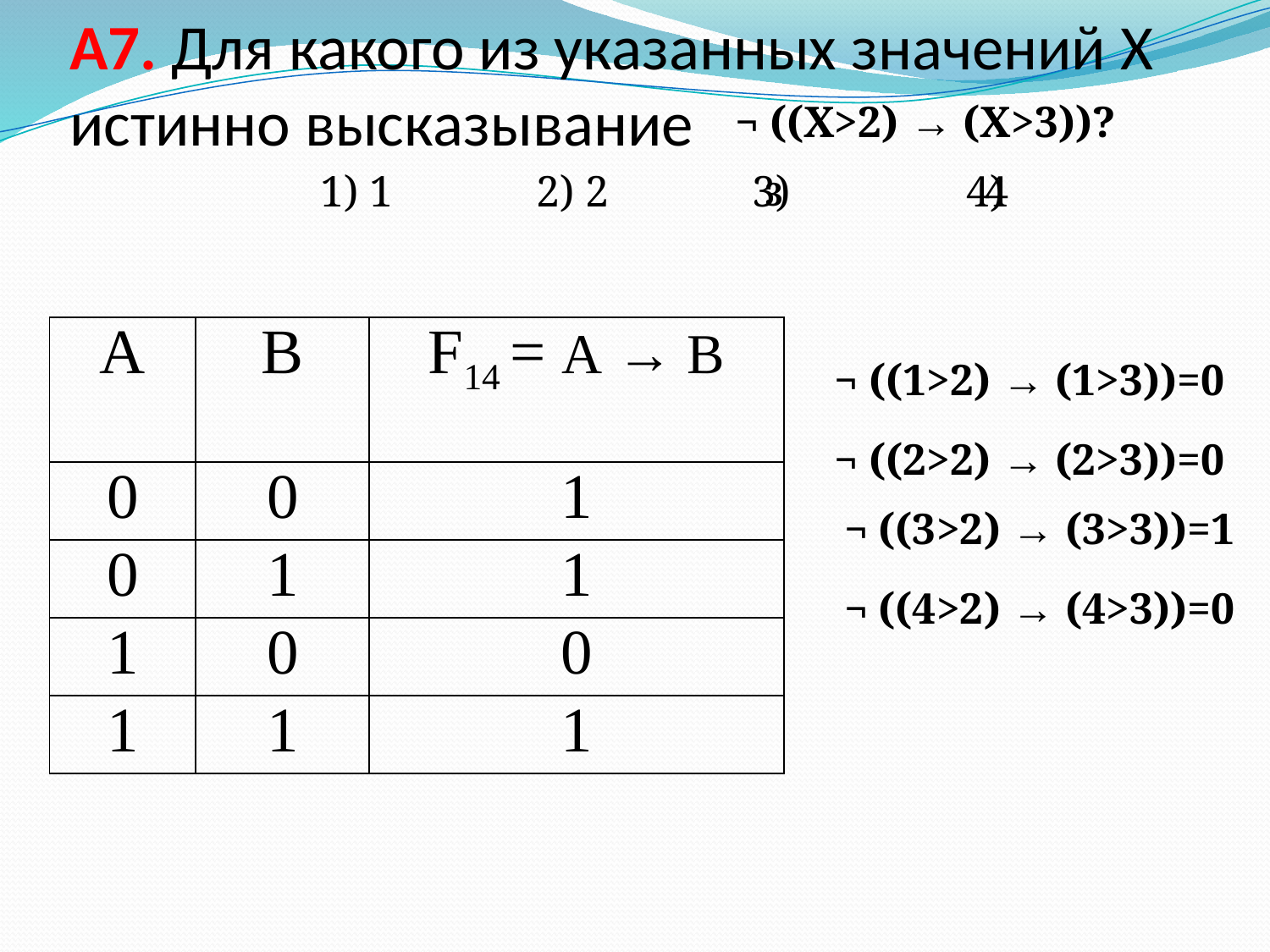

# A7. Для какого из указанных значений X истинно высказывание
 ¬ ((X>2) → (X>3))?
1) 1             2) 2             3)                4)
4
3
| А | В | F14 = А → В |
| --- | --- | --- |
| 0 | 0 | 1 |
| 0 | 1 | 1 |
| 1 | 0 | 0 |
| 1 | 1 | 1 |
 ¬ ((1>2) → (1>3))=0
 ¬ ((2>2) → (2>3))=0
 ¬ ((3>2) → (3>3))=1
 ¬ ((4>2) → (4>3))=0